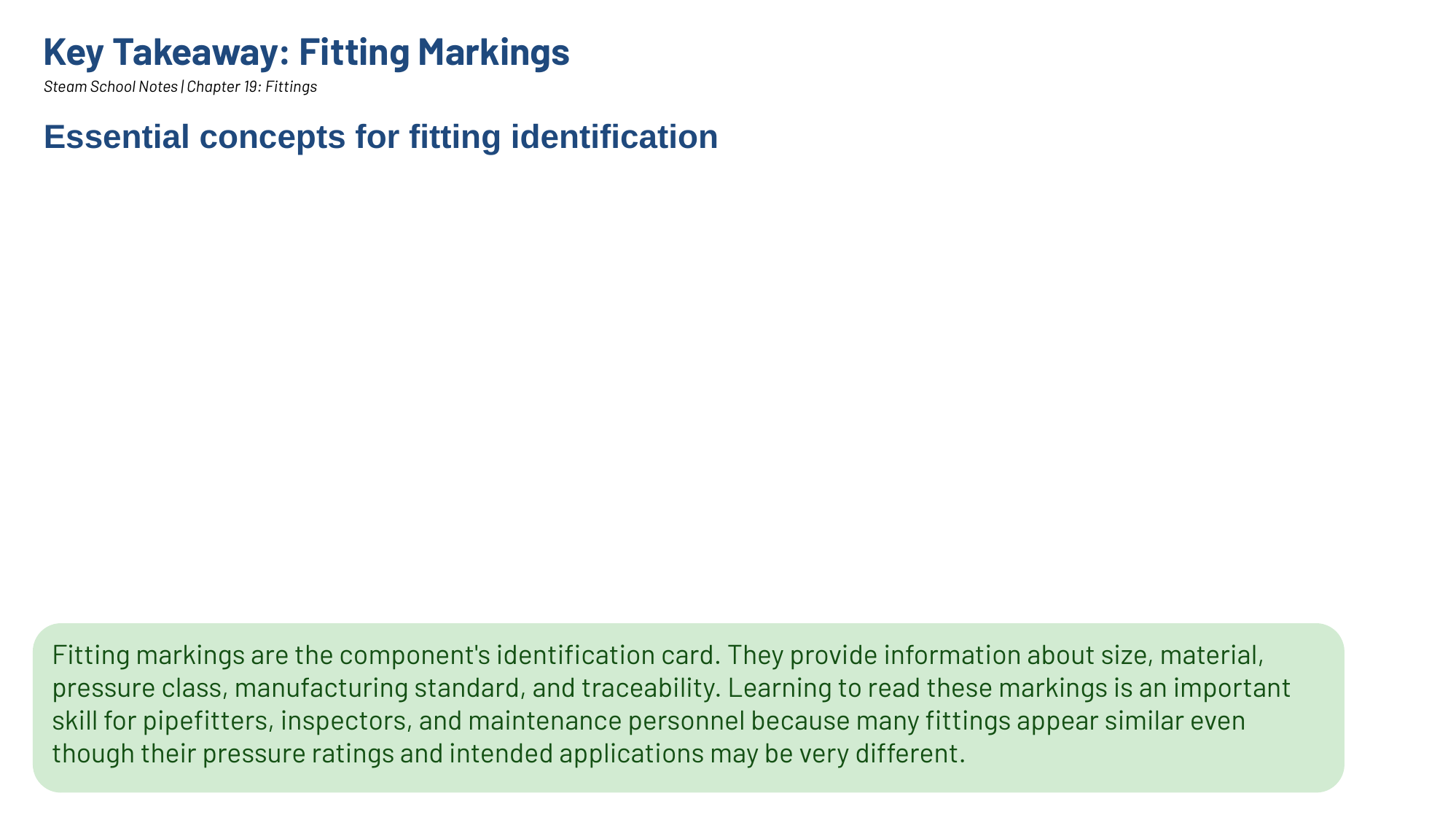

Key Takeaway: Fitting Markings
Steam School Notes | Chapter 19: Fittings
Essential concepts for fitting identification
Fitting markings are the component's identification card. They provide information about size, material, pressure class, manufacturing standard, and traceability. Learning to read these markings is an important skill for pipefitters, inspectors, and maintenance personnel because many fittings appear similar even though their pressure ratings and intended applications may be very different.